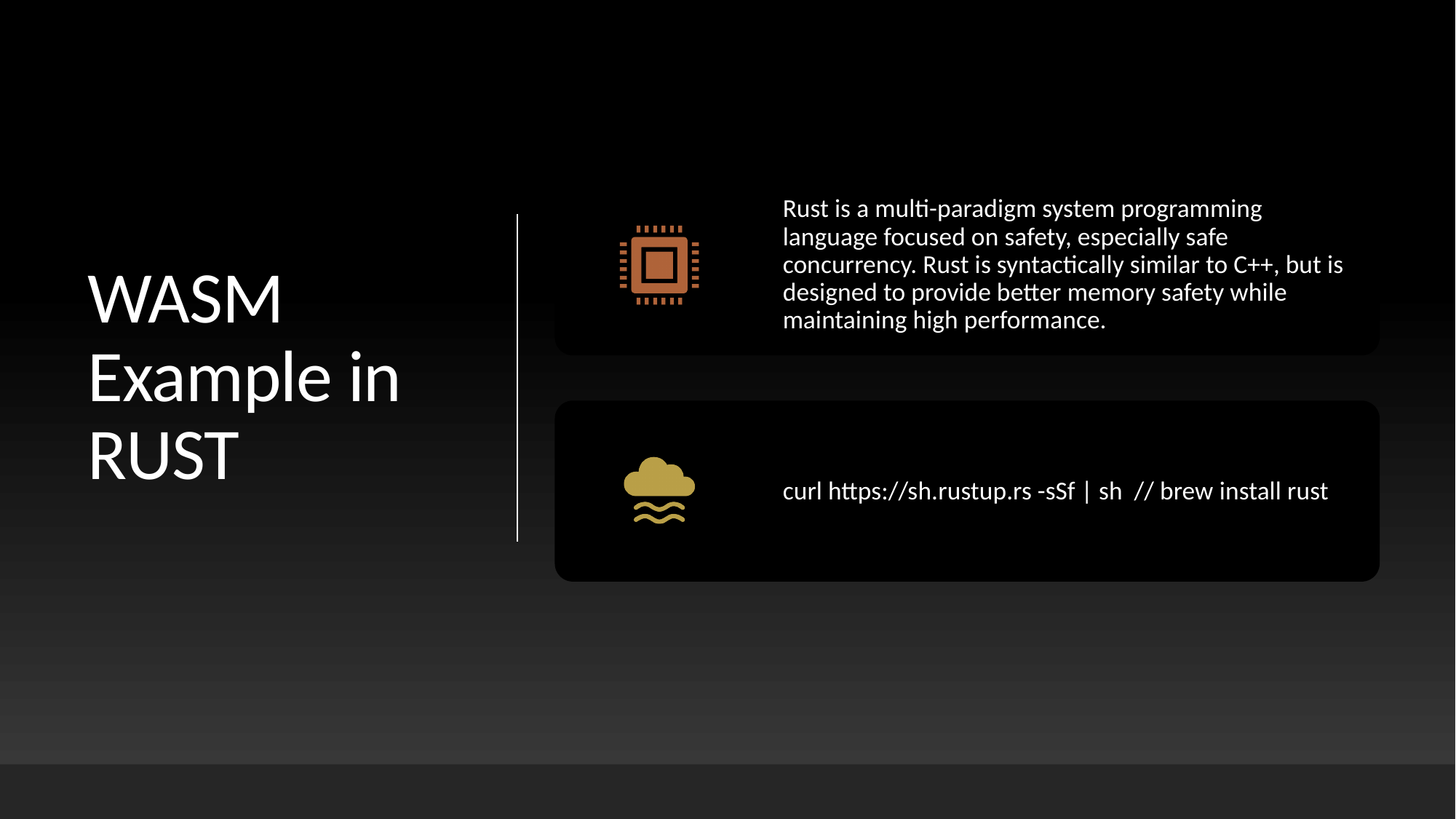

# WASM Example in RUST
Rust is a multi-paradigm system programming language focused on safety, especially safe concurrency. Rust is syntactically similar to C++, but is designed to provide better memory safety while maintaining high performance.
curl https://sh.rustup.rs -sSf | sh  // brew install rust